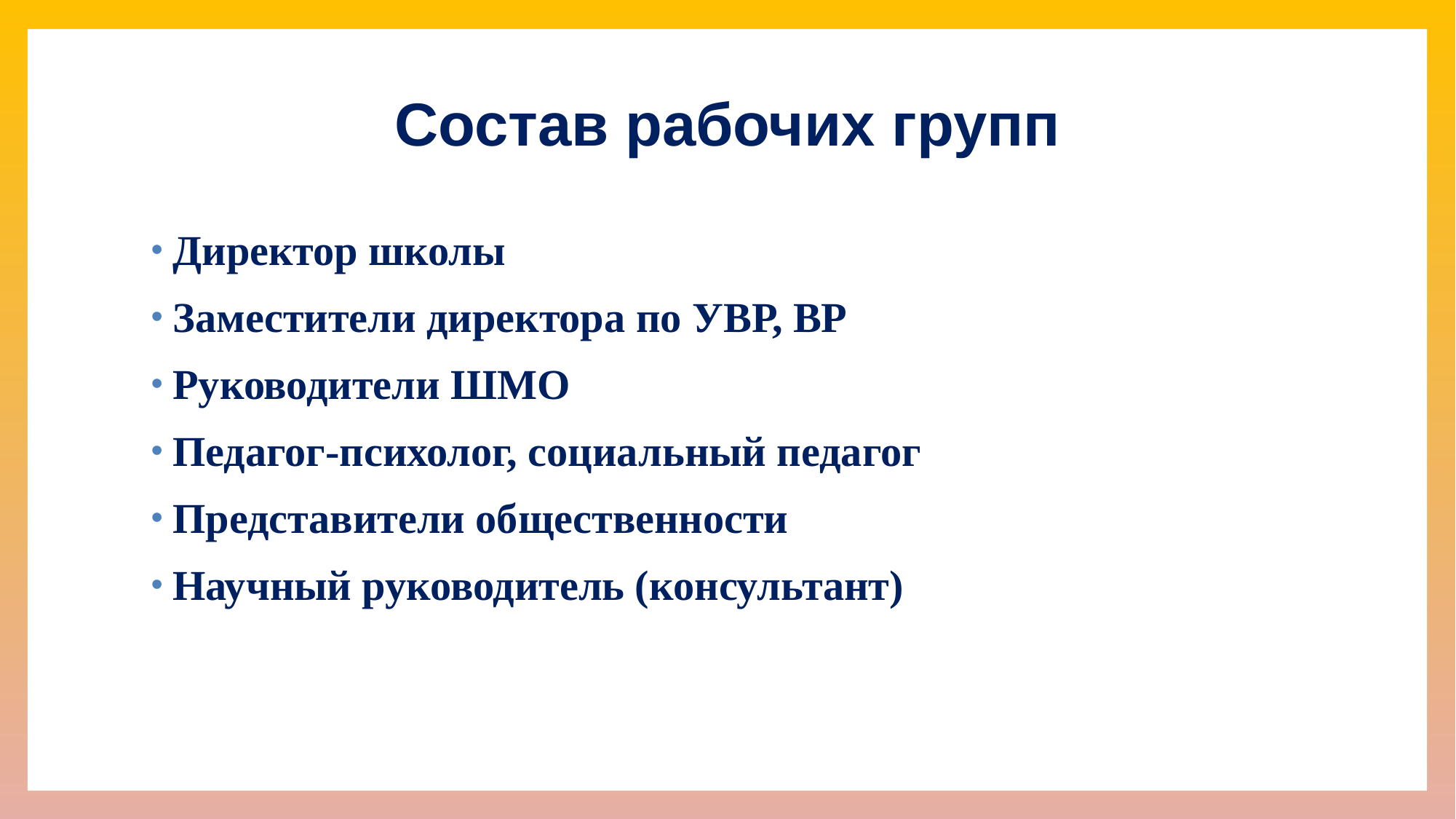

# Состав рабочих групп
Директор школы
Заместители директора по УВР, ВР
Руководители ШМО
Педагог-психолог, социальный педагог
Представители общественности
Научный руководитель (консультант)